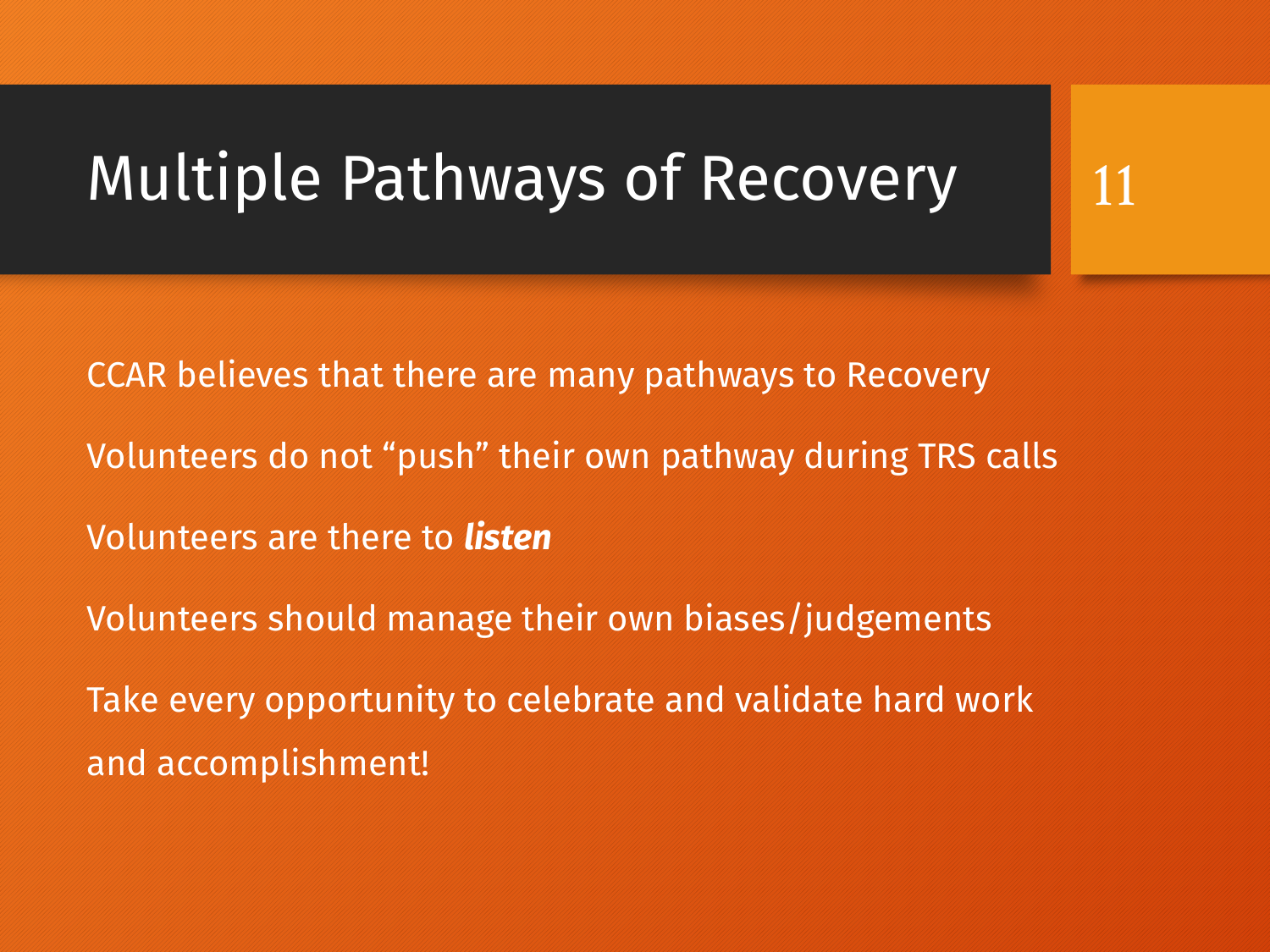

11
# Multiple Pathways of Recovery
CCAR believes that there are many pathways to Recovery
Volunteers do not “push” their own pathway during TRS calls
Volunteers are there to listen
Volunteers should manage their own biases/judgements
Take every opportunity to celebrate and validate hard work and accomplishment!